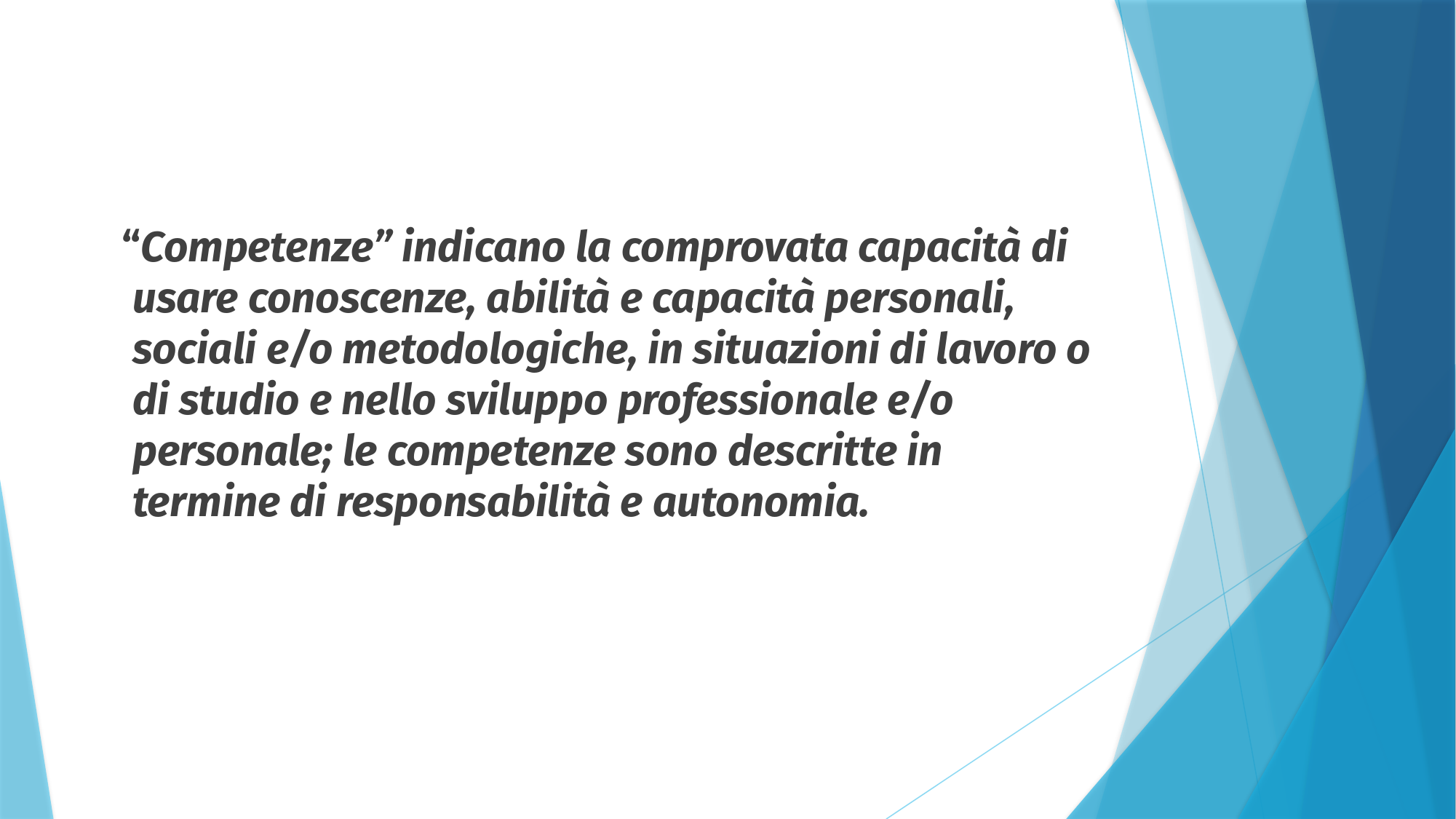

“Competenze” indicano la comprovata capacità di usare conoscenze, abilità e capacità personali, sociali e/o metodologiche, in situazioni di lavoro o di studio e nello sviluppo professionale e/o personale; le competenze sono descritte in termine di responsabilità e autonomia.